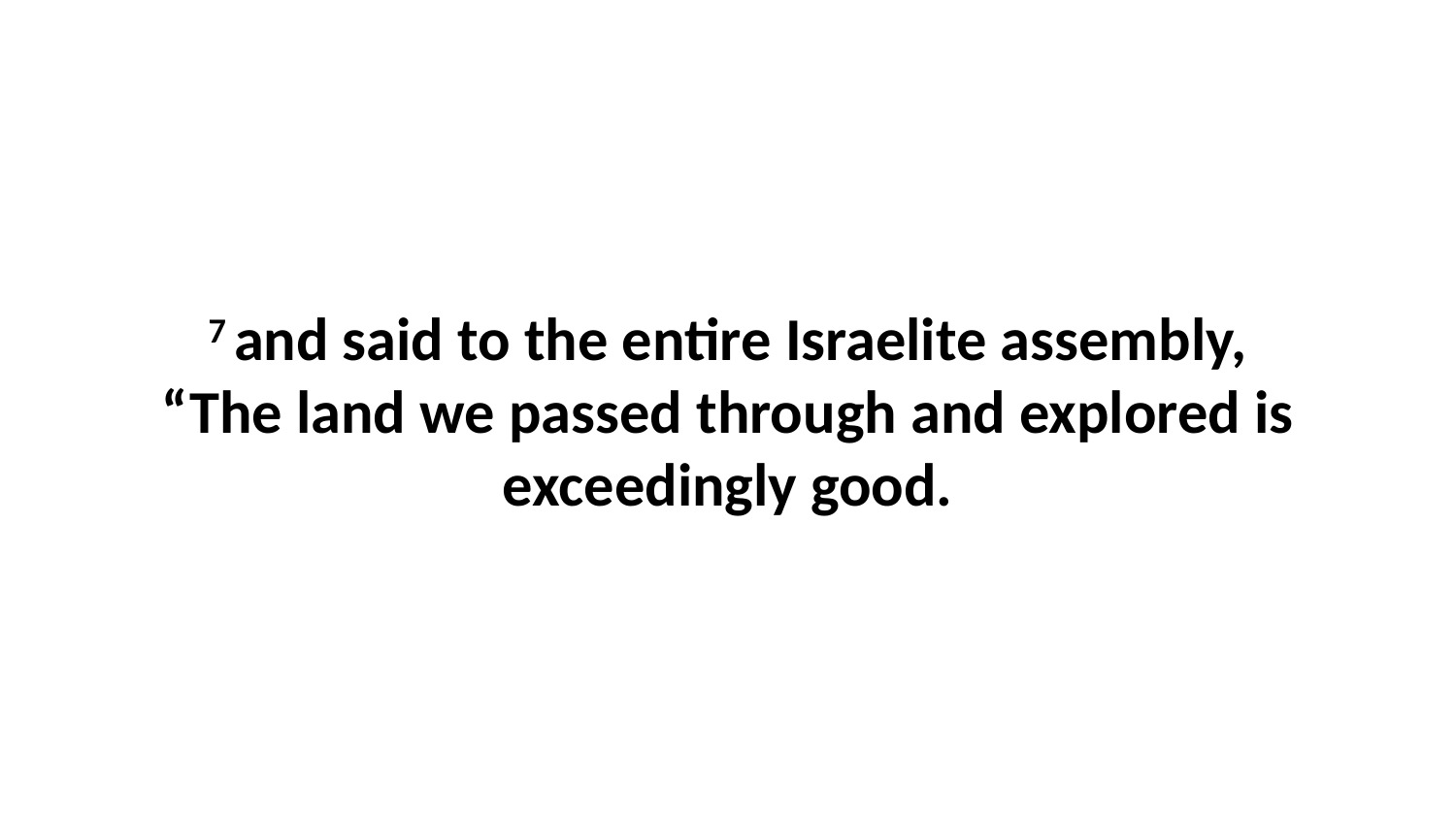

7 and said to the entire Israelite assembly, “The land we passed through and explored is exceedingly good.